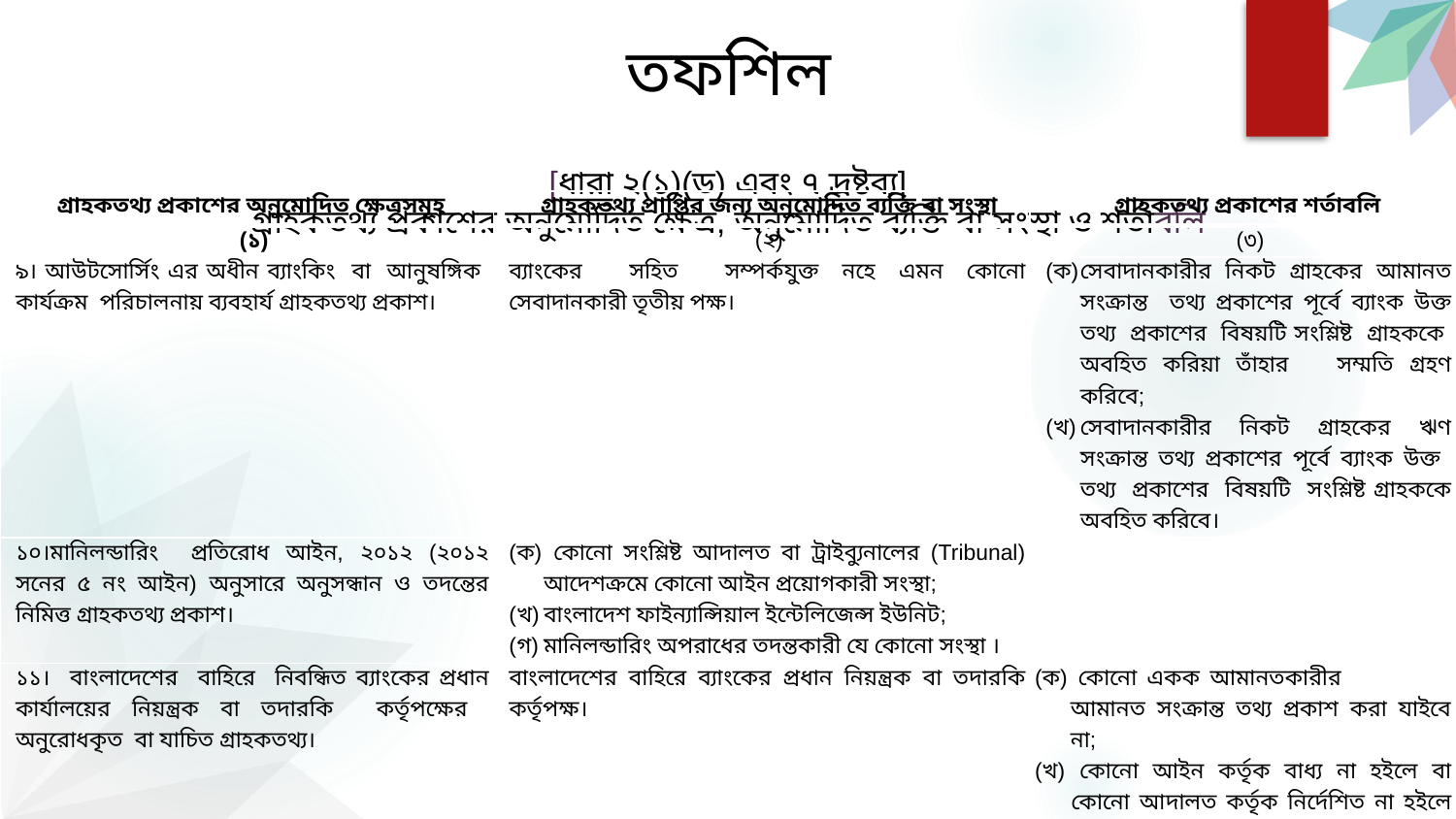

# তফশিল

[ধারা ২(১)(ড) এবং ৭ দ্রষ্টব্য]
গ্রাহকতথ্য প্রকাশের অনুমোদিত ক্ষেত্র, অনুমোদিত ব্যক্তি বা সংস্থা ও শর্তাবলি

| গ্রাহকতথ্য প্রকাশের অনুমোদিত ক্ষেত্রসমূহ | গ্রাহকতথ্য প্রাপ্তির জন্য অনুমোদিত ব্যক্তি বা সংস্থা | গ্রাহকতথ্য প্রকাশের শর্তাবলি |
| --- | --- | --- |
| (১) | (২) | (৩) |
| ৯। আউটসোর্সিং এর অধীন ব্যাংকিং বা আনুষঙ্গিক কার্যক্রম পরিচালনায় ব্যবহার্য গ্রাহকতথ্য প্রকাশ। | ব্যাংকের সহিত সম্পর্কযুক্ত নহে এমন কোনো সেবাদানকারী তৃতীয় পক্ষ। | (ক) সেবাদানকারীর নিকট গ্রাহকের আমানত সংক্রান্ত তথ্য প্রকাশের পূর্বে ব্যাংক উক্ত তথ্য প্রকাশের বিষয়টি সংশ্লিষ্ট গ্রাহককে অবহিত করিয়া তাঁহার সম্মতি গ্রহণ করিবে; (খ) সেবাদানকারীর নিকট গ্রাহকের ঋণ সংক্রান্ত তথ্য প্রকাশের পূর্বে ব্যাংক উক্ত তথ্য প্রকাশের বিষয়টি সংশ্লিষ্ট গ্রাহককে অবহিত করিবে। |
| ১০।মানিলন্ডারিং প্রতিরোধ আইন, ২০১২ (২০১২ সনের ৫ নং আইন) অনুসারে অনুসন্ধান ও তদন্তের নিমিত্ত গ্রাহকতথ্য প্রকাশ। | (ক) কোনো সংশ্লিষ্ট আদালত বা ট্রাইব্যুনালের (Tribunal) আদেশক্রমে কোনো আইন প্রয়োগকারী সংস্থা; (খ) বাংলাদেশ ফাইন্যান্সিয়াল ইন্টেলিজেন্স ইউনিট; (গ) মানিলন্ডারিং অপরাধের তদন্তকারী যে কোনো সংস্থা । |  |
| ১১। বাংলাদেশের বাহিরে নিবন্ধিত ব্যাংকের প্রধান কার্যালয়ের নিয়ন্ত্রক বা তদারকি কর্তৃপক্ষের অনুরোধকৃত বা যাচিত গ্রাহকতথ্য। | বাংলাদেশের বাহিরে ব্যাংকের প্রধান নিয়ন্ত্রক বা তদারকি কর্তৃপক্ষ। | (ক) কোনো একক আমানতকারীর আমানত সংক্রান্ত তথ্য প্রকাশ করা যাইবে না; (খ) কোনো আইন কর্তৃক বাধ্য না হইলে বা কোনো আদালত কর্তৃক নির্দেশিত না হইলে উক্ত নিয়ন্ত্রক বা তদারকি কর্তৃপক্ষ কোনো গ্রাহকতথ্য প্রকাশ করিবে না। |